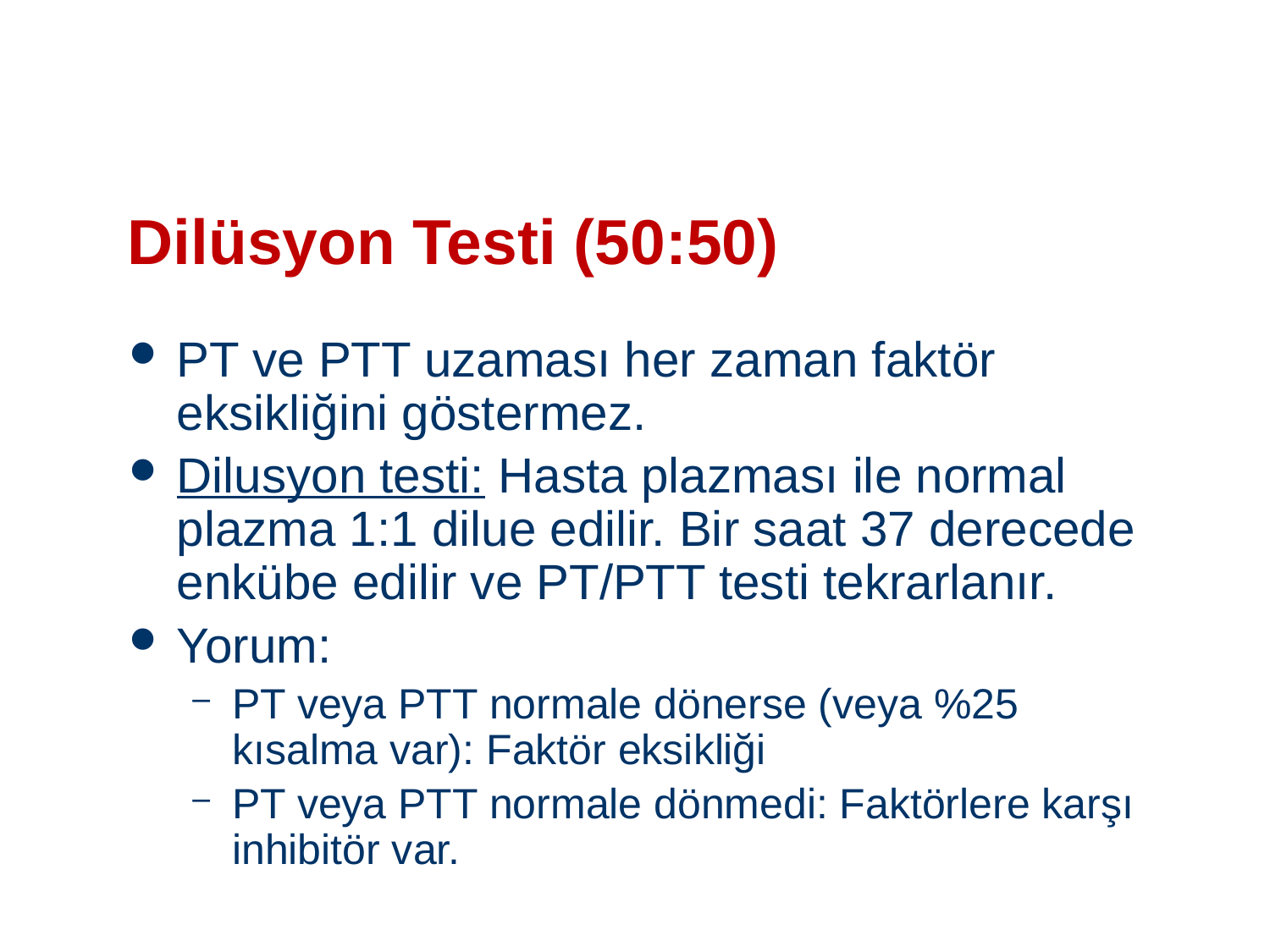

# Dilüsyon Testi (50:50)
PT ve PTT uzaması her zaman faktör eksikliğini göstermez.
Dilusyon testi: Hasta plazması ile normal plazma 1:1 dilue edilir. Bir saat 37 derecede enkübe edilir ve PT/PTT testi tekrarlanır.
Yorum:
PT veya PTT normale dönerse (veya %25 kısalma var): Faktör eksikliği
PT veya PTT normale dönmedi: Faktörlere karşı inhibitör var.